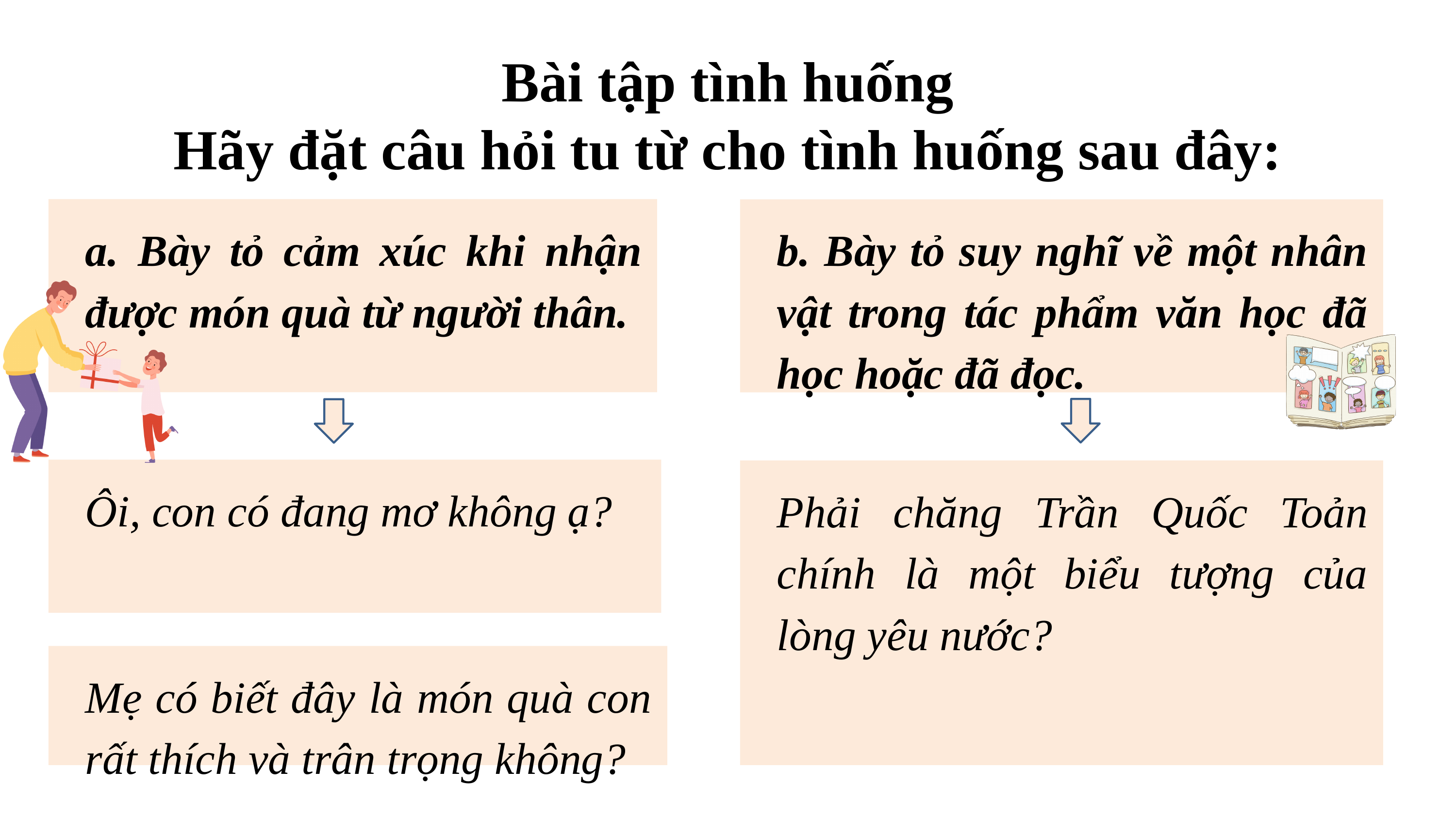

Bài tập tình huống
Hãy đặt câu hỏi tu từ cho tình huống sau đây:
a. Bày tỏ cảm xúc khi nhận được món quà từ người thân.
b. Bày tỏ suy nghĩ về một nhân vật trong tác phẩm văn học đã học hoặc đã đọc.

Ôi, con có đang mơ không ạ?
Phải chăng Trần Quốc Toản chính là một biểu tượng của lòng yêu nước?
Mẹ có biết đây là món quà con rất thích và trân trọng không?